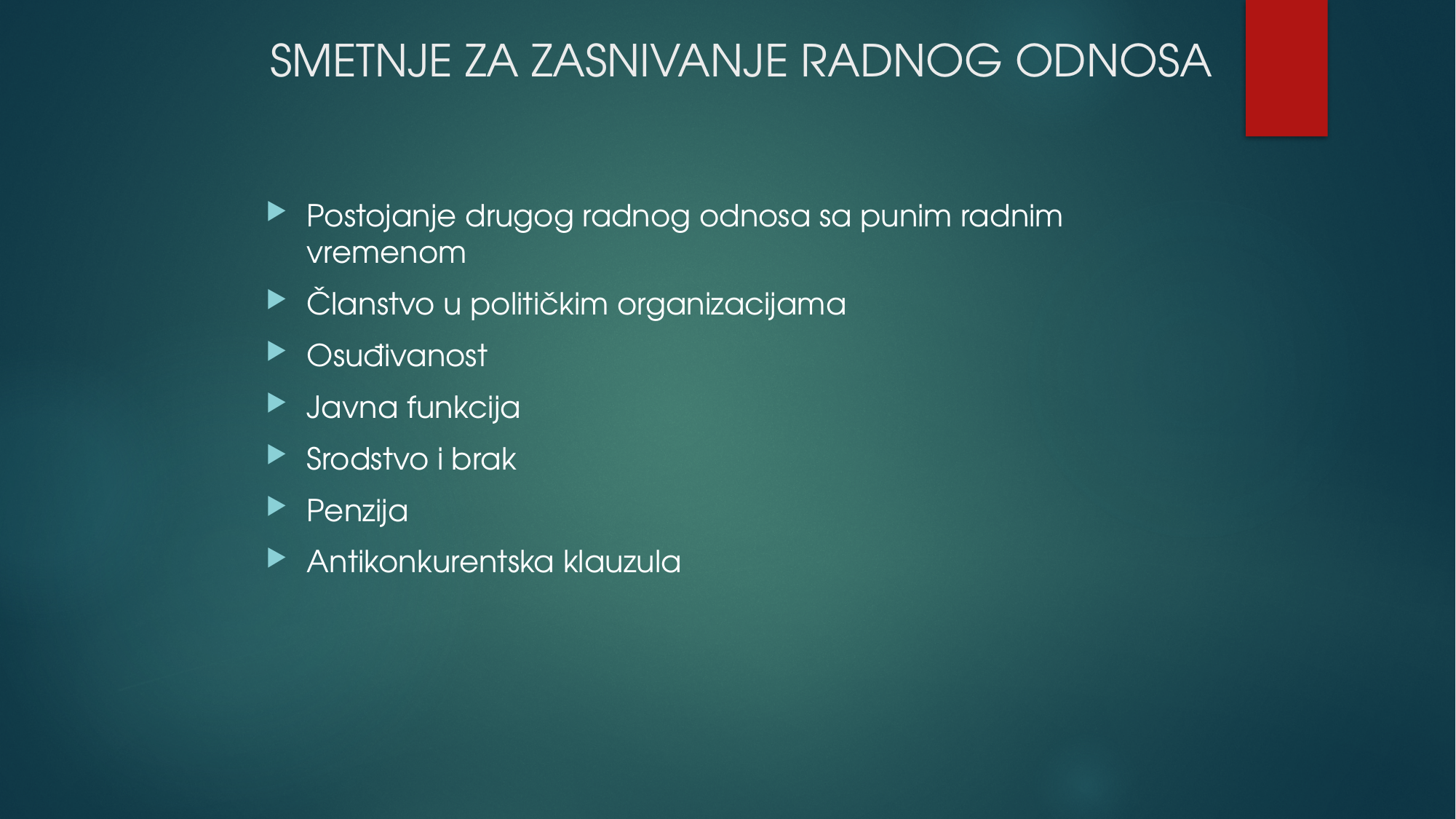

# SMETNJE ZA ZASNIVANJE RADNOG ODNOSA
Postojanje drugog radnog odnosa sa punim radnim vremenom
Članstvo u političkim organizacijama
Osuđivanost
Javna funkcija
Srodstvo i brak
Penzija
Antikonkurentska klauzula